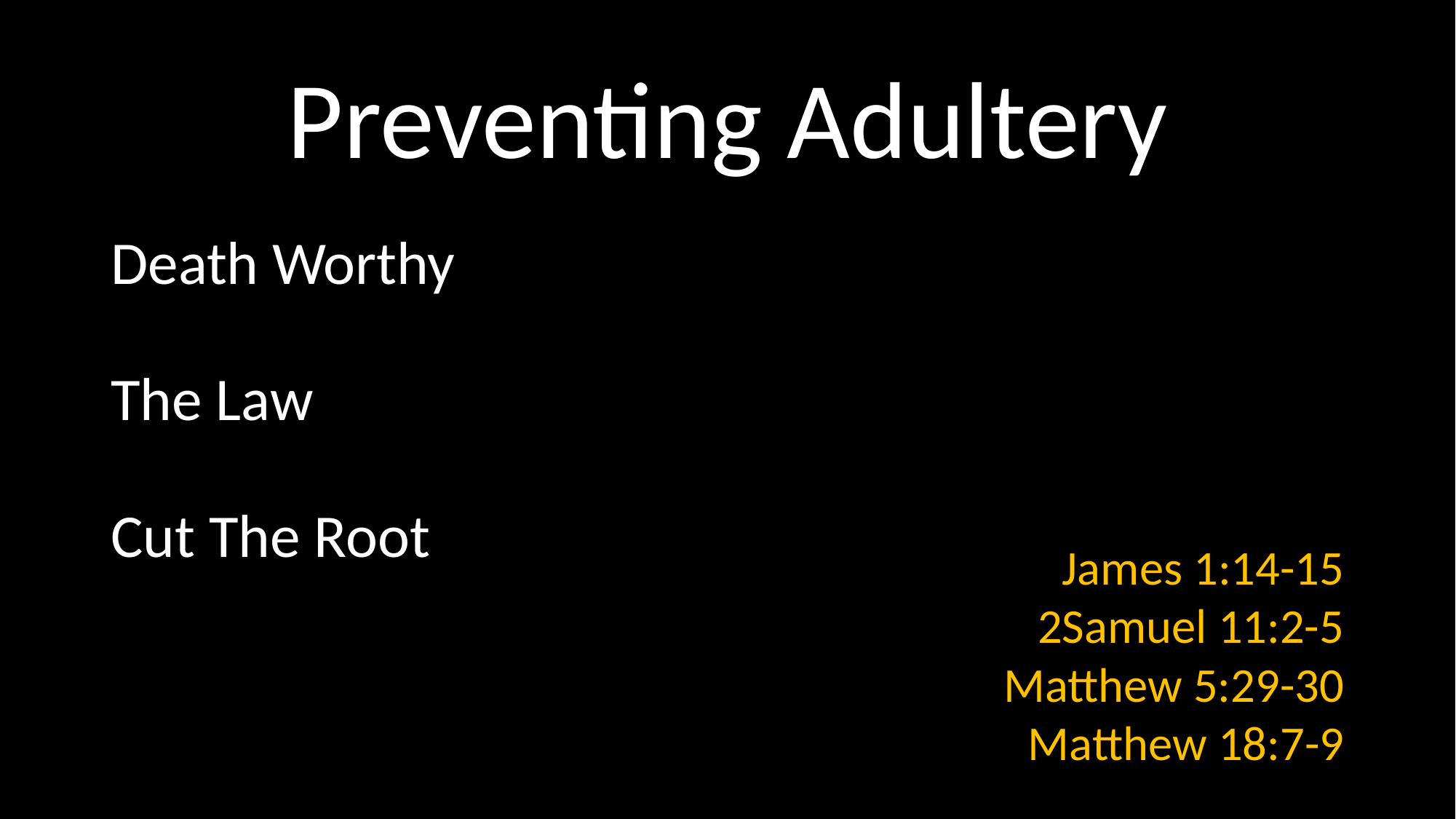

# Preventing Adultery
Death Worthy
The Law
Cut The Root
James 1:14-15
2Samuel 11:2-5
Matthew 5:29-30
Matthew 18:7-9